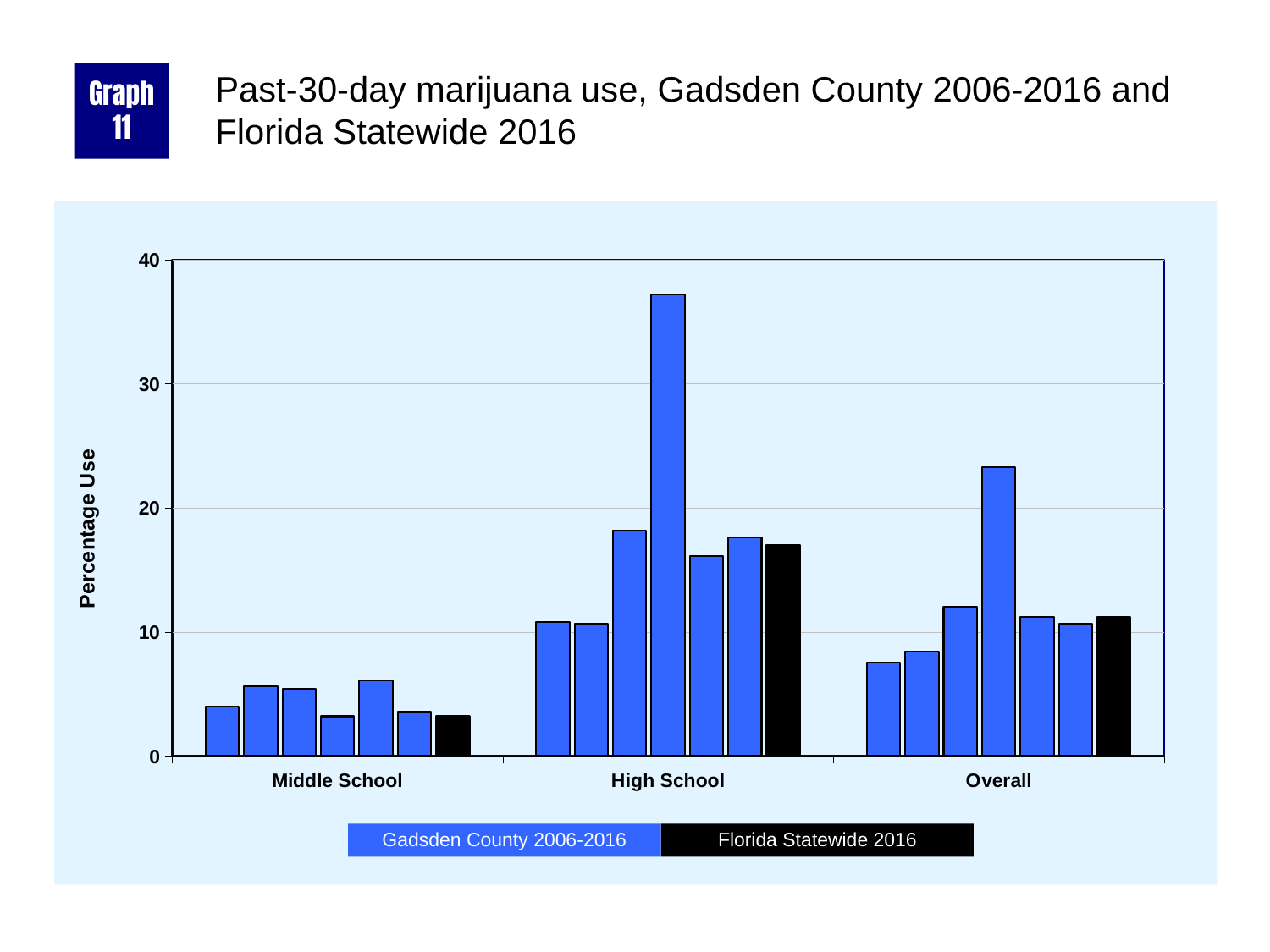

Graph 11
Past-30-day marijuana use, Gadsden County 2006-2016 and Florida Statewide 2016

### Chart

| Category | County 2006 | County 2008 | County 2010 | County 2012 | County 2014 | County 2016 | Florida 2016 |
|---|---|---|---|---|---|---|---|
| Middle School | 4.0 | 5.6 | 5.4 | 3.2 | 6.1 | 3.6 | 3.2 |
| High School | 10.8 | 10.7 | 18.2 | 37.2 | 16.1 | 17.6 | 17.0 |
| Overall | 7.5 | 8.4 | 12.0 | 23.3 | 11.2 | 10.7 | 11.2 |
Florida Statewide 2016
Gadsden County 2006-2016